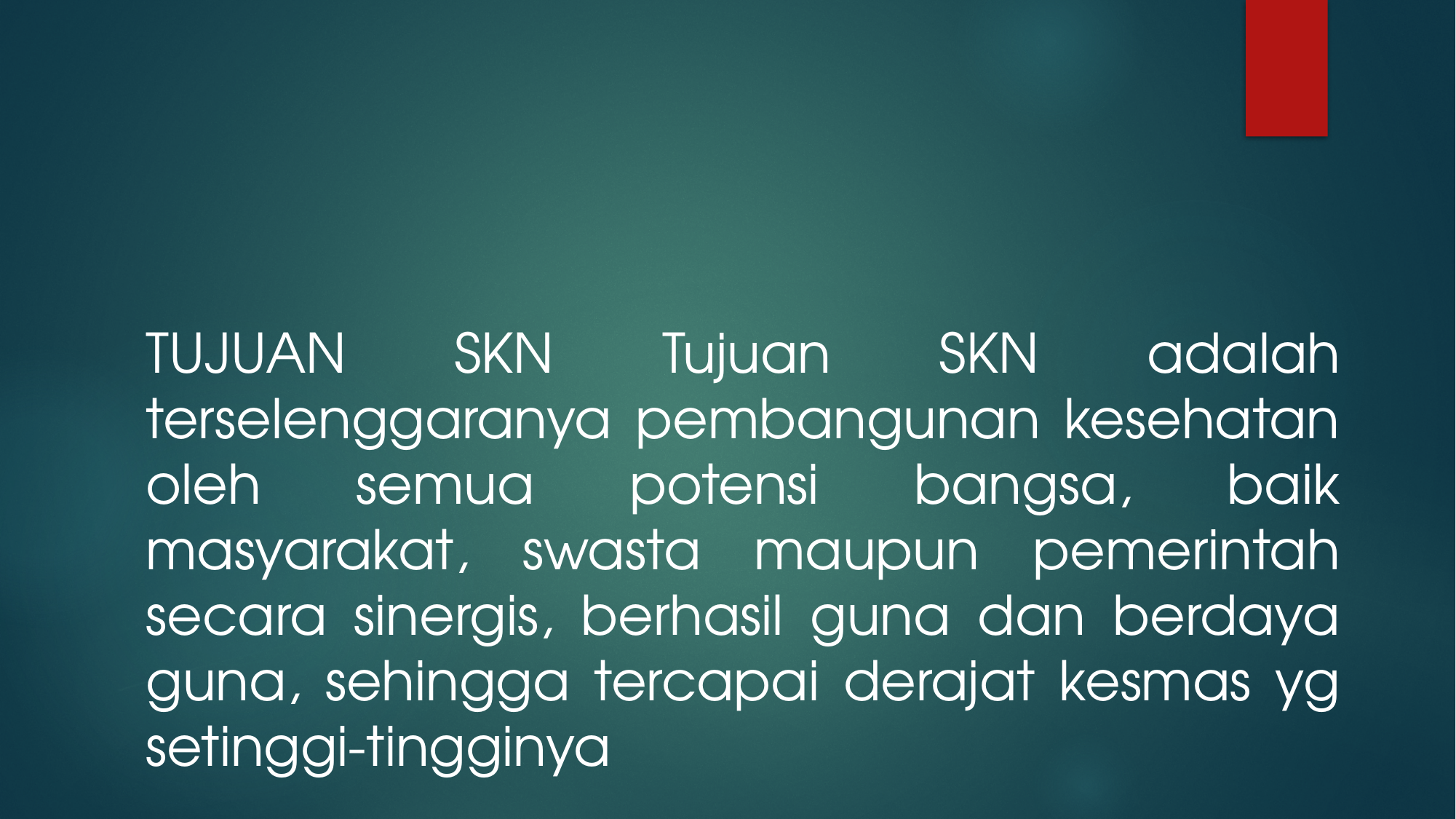

TUJUAN SKN Tujuan SKN adalah terselenggaranya pembangunan kesehatan oleh semua potensi bangsa, baik masyarakat, swasta maupun pemerintah secara sinergis, berhasil guna dan berdaya guna, sehingga tercapai derajat kesmas yg setinggi-tingginya